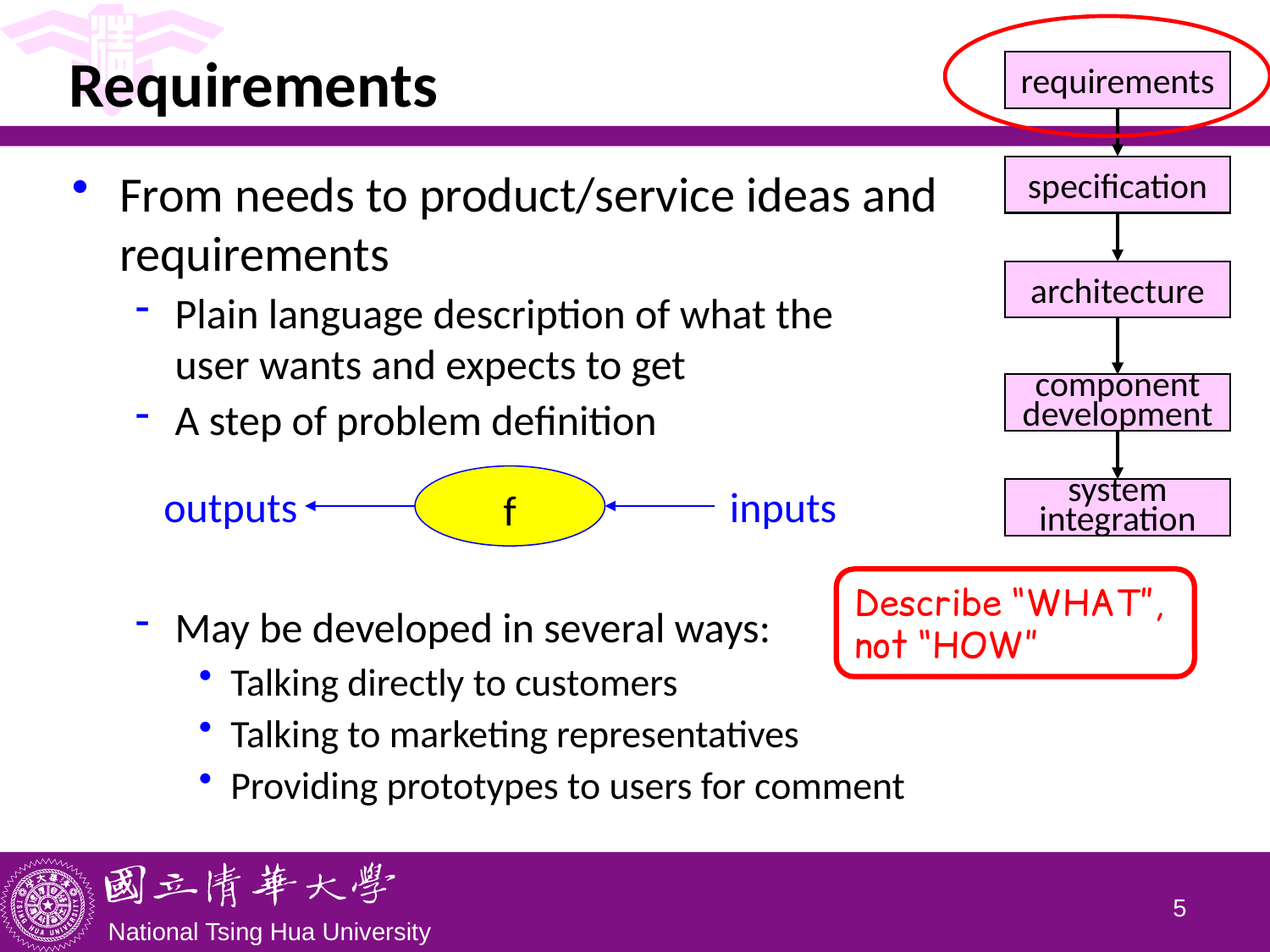

# Requirements
requirements
specification
architecture
component
development
system
integration
From needs to product/service ideas and
requirements
Plain language description of what the
user wants and expects to get
A step of problem definition

May be developed in several ways:
Talking directly to customers
Talking to marketing representatives
Providing prototypes to users for comment
f
outputs
inputs
Describe “WHAT”, not “HOW”
5